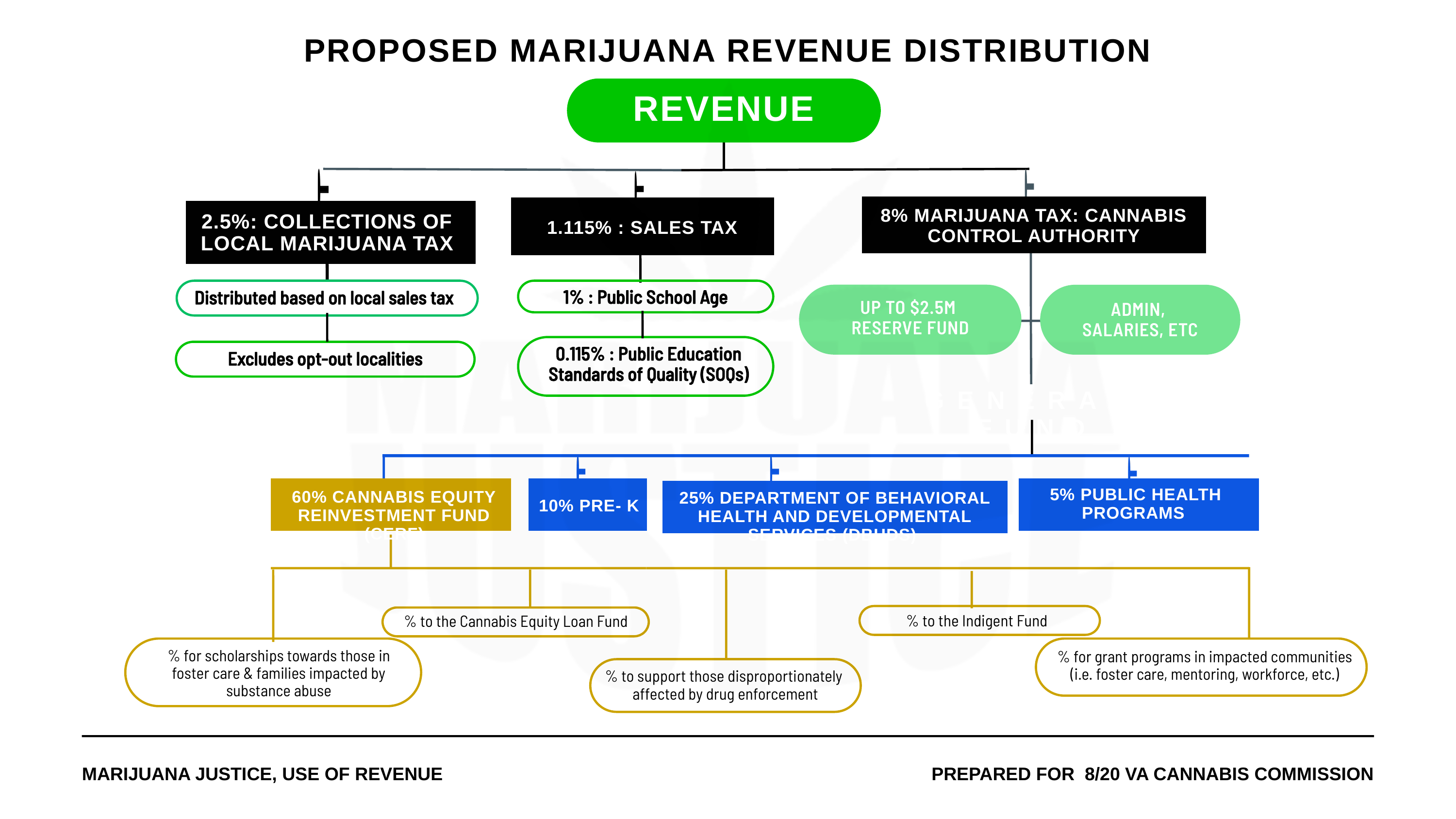

PROPOSED MARIJUANA REVENUE DISTRIBUTION

REVENUE

8% MARIJUANA TAX: CANNABIS CONTROL AUTHORITY
2.5%: COLLECTIONS OF LOCAL MARIJUANA TAX
1.115% : SALES TAX

1% : Public School Age
Distributed based on local sales tax
UP TO $2.5M
RESERVE FUND
ADMIN,
SALARIES, ETC

0.115% : Public Education Standards of Quality (SOQs)
Excludes opt-out localities
GENERAL FUND

5% PUBLIC HEALTH PROGRAMS
60% CANNABIS EQUITY REINVESTMENT FUND (CERF)
25% DEPARTMENT OF BEHAVIORAL HEALTH AND DEVELOPMENTAL SERVICES (DBHDS)
10% PRE- K

% to the Indigent Fund
% to the Cannabis Equity Loan Fund

% for scholarships towards those in foster care & families impacted by substance abuse

% for grant programs in impacted communities (i.e. foster care, mentoring, workforce, etc.)

% to support those disproportionately
affected by drug enforcement

PREPARED FOR  8/20 VA CANNABIS COMMISSION
MARIJUANA JUSTICE, USE OF REVENUE